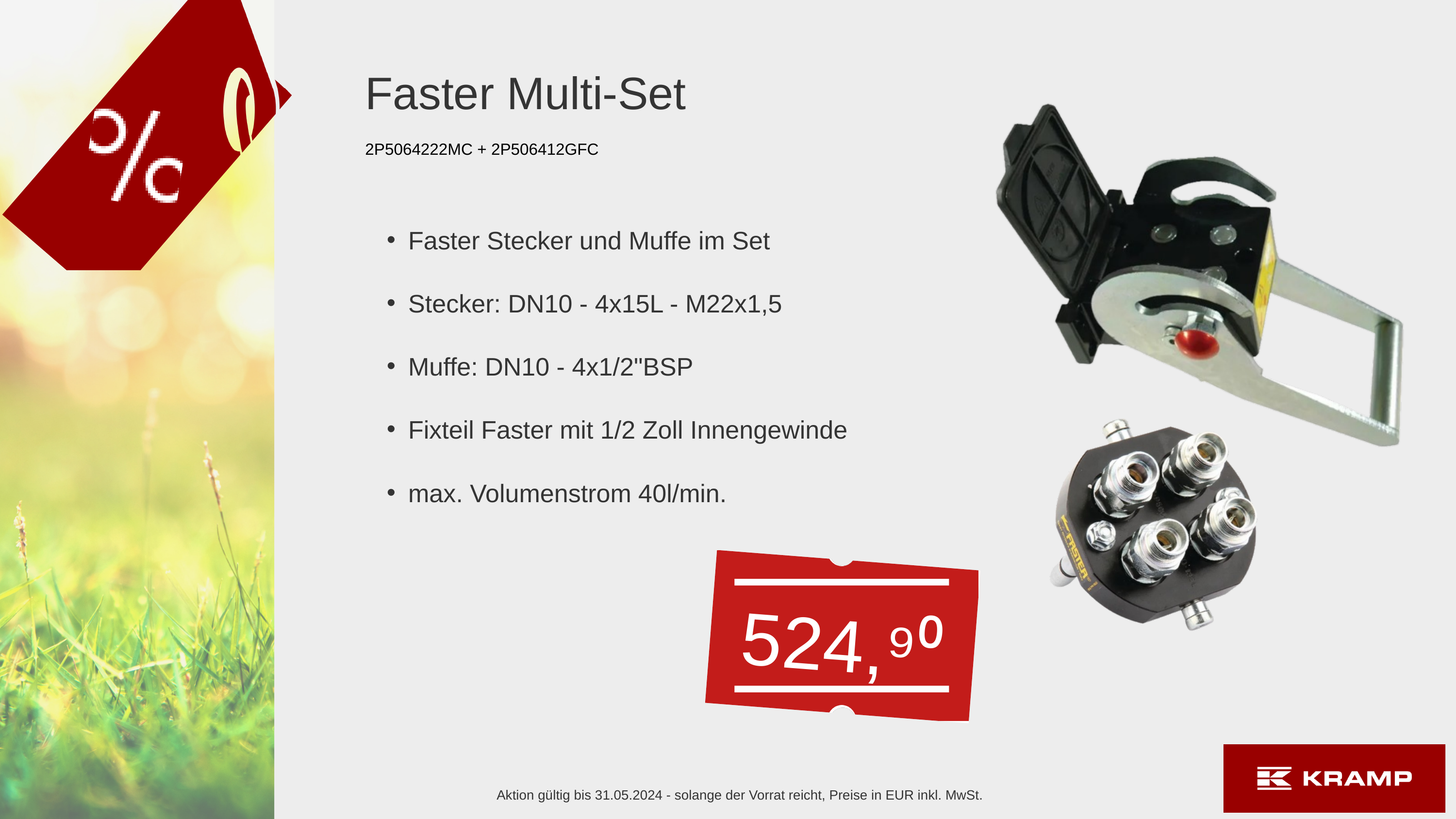

Faster Multi-Set

Faster Stecker und Muffe im Set
Stecker: DN10 - 4x15L - M22x1,5
Muffe: DN10 - 4x1/2"BSP
Fixteil Faster mit 1/2 Zoll Innengewinde
max. Volumenstrom 40l/min.

2P5064222MC + 2P506412GFC

524,⁹⁰

Aktion gültig bis 31.05.2024 - solange der Vorrat reicht, Preise in EUR inkl. MwSt.